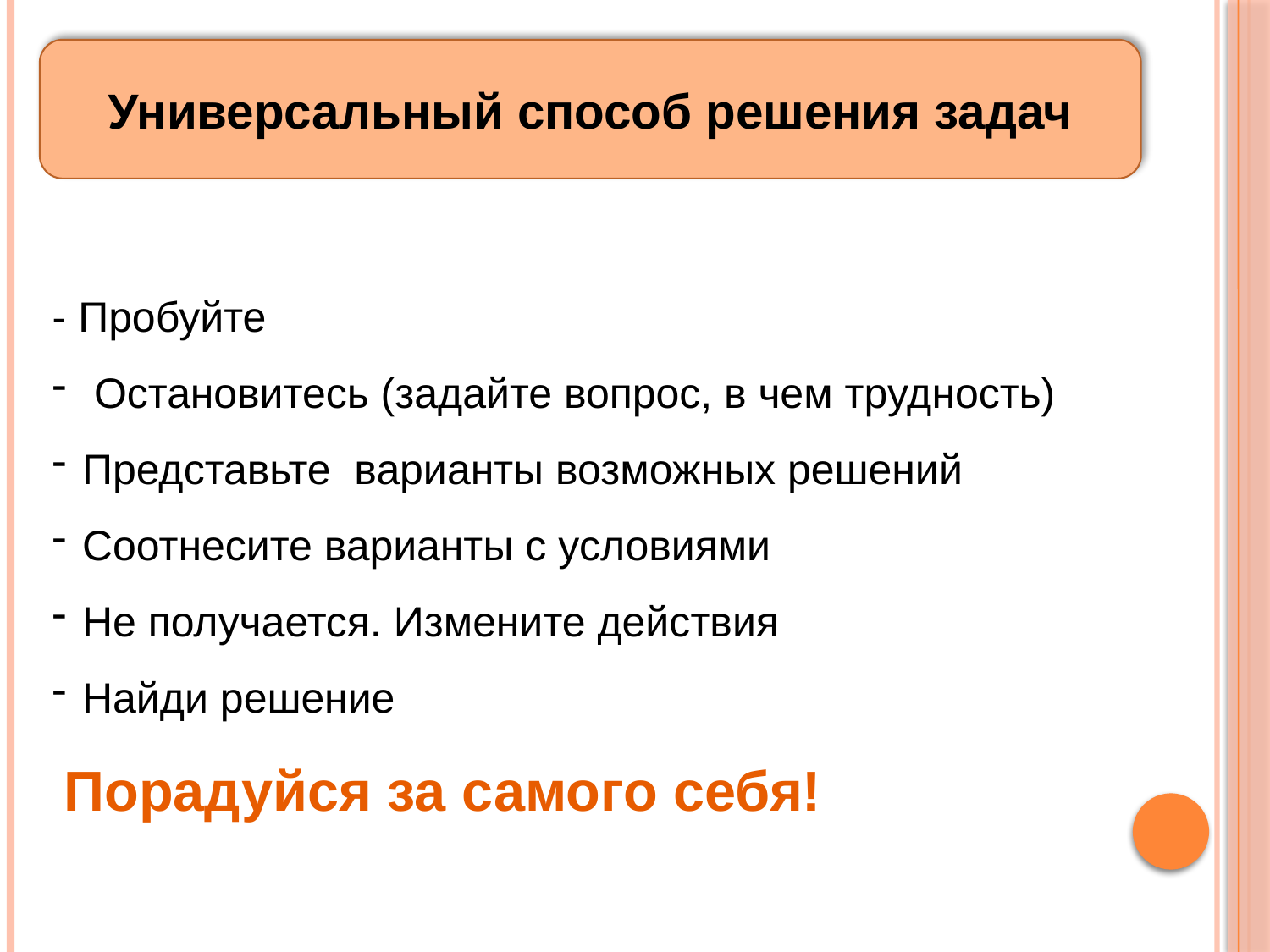

Универсальный способ решения задач
- Пробуйте
 Остановитесь (задайте вопрос, в чем трудность)
Представьте  варианты возможных решений
Соотнесите варианты с условиями
Не получается. Измените действия
Найди решение
 Порадуйся за самого себя!